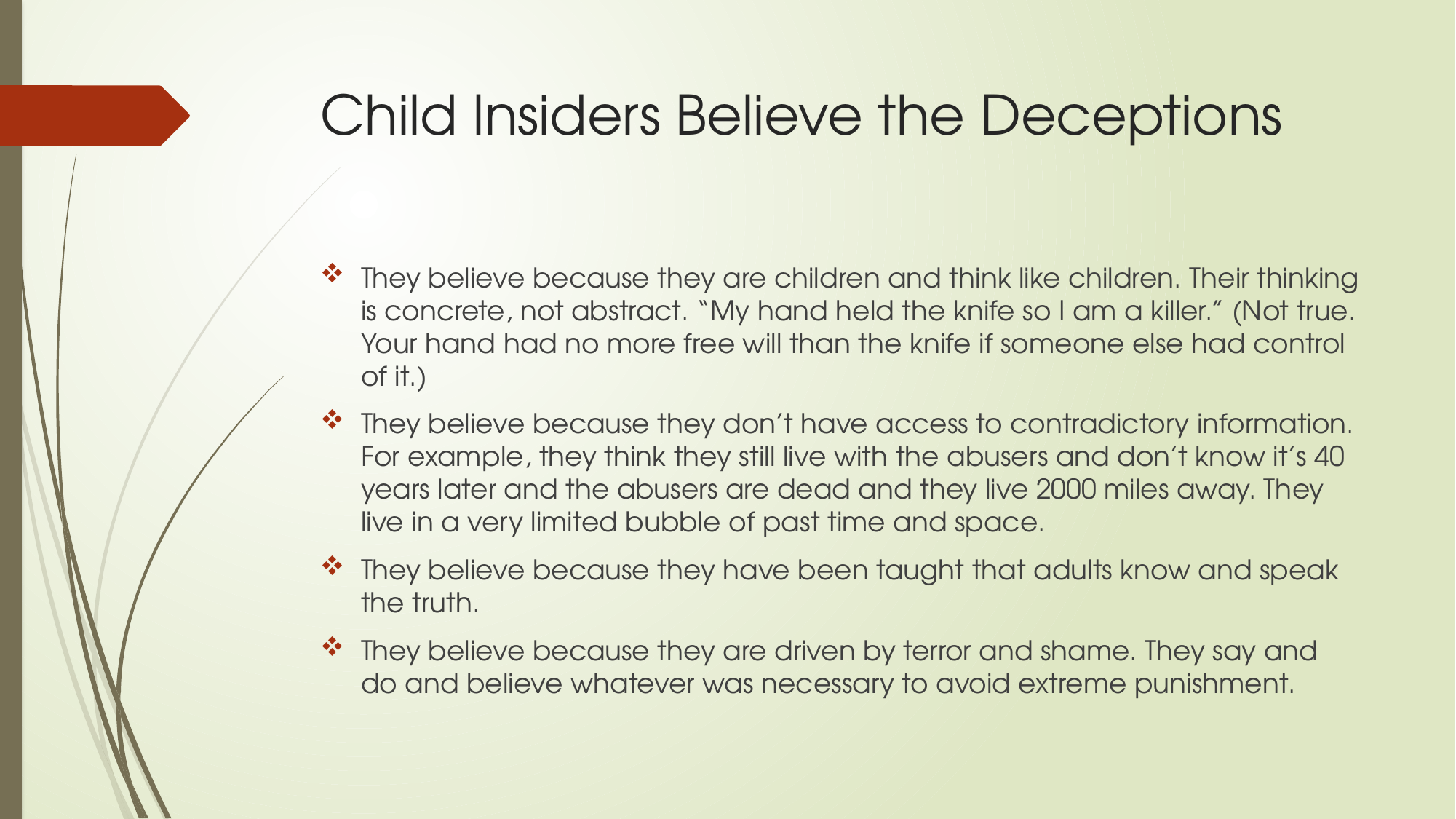

# Child Insiders Believe the Deceptions
They believe because they are children and think like children. Their thinking is concrete, not abstract. “My hand held the knife so I am a killer.” (Not true. Your hand had no more free will than the knife if someone else had control of it.)
They believe because they don’t have access to contradictory information. For example, they think they still live with the abusers and don’t know it’s 40 years later and the abusers are dead and they live 2000 miles away. They live in a very limited bubble of past time and space.
They believe because they have been taught that adults know and speak the truth.
They believe because they are driven by terror and shame. They say and do and believe whatever was necessary to avoid extreme punishment.